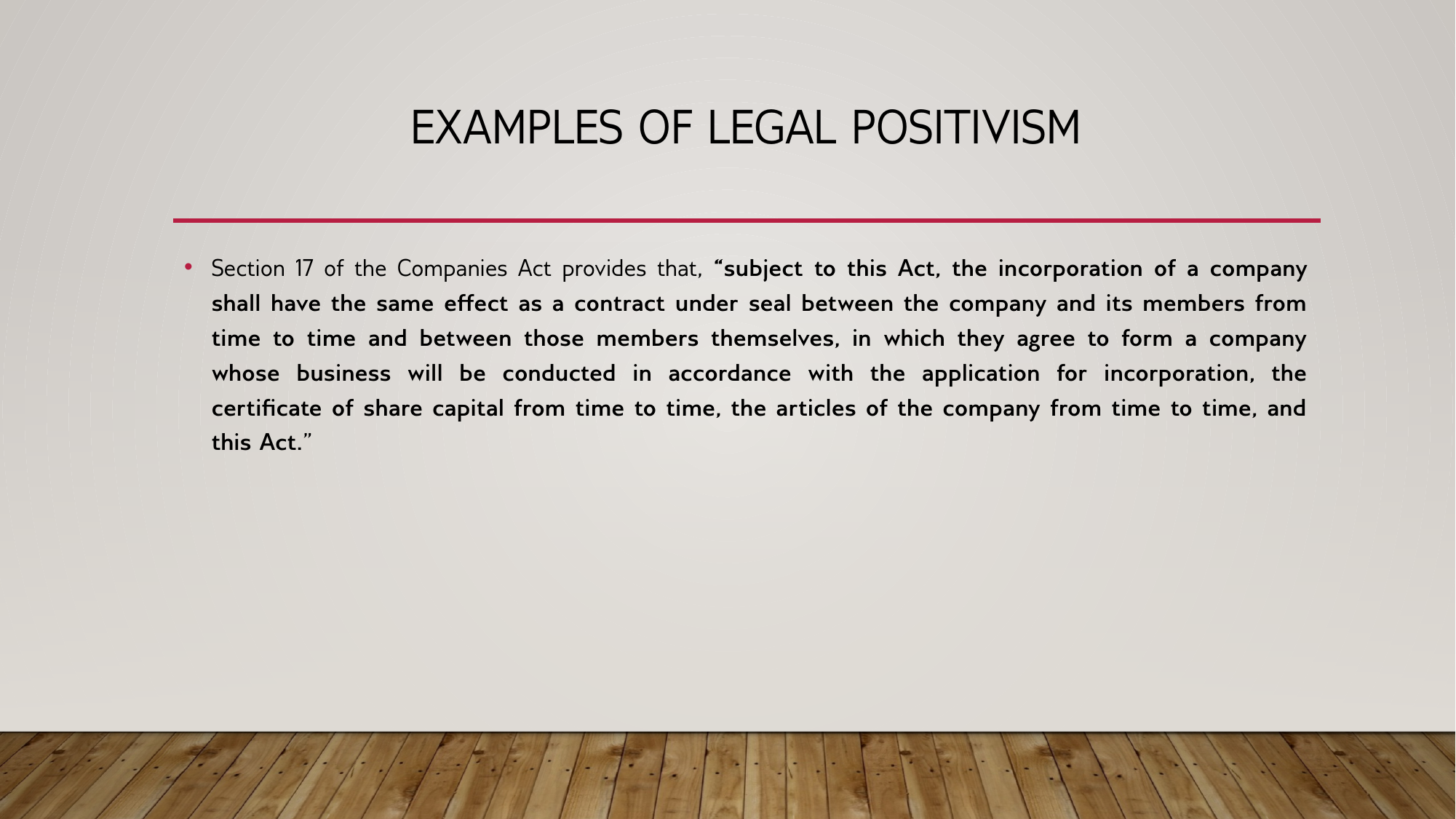

# Examples of legal positivism
Section 17 of the Companies Act provides that, “subject to this Act, the incorporation of a company shall have the same effect as a contract under seal between the company and its members from time to time and between those members themselves, in which they agree to form a company whose business will be conducted in accordance with the application for incorporation, the certificate of share capital from time to time, the articles of the company from time to time, and this Act.”